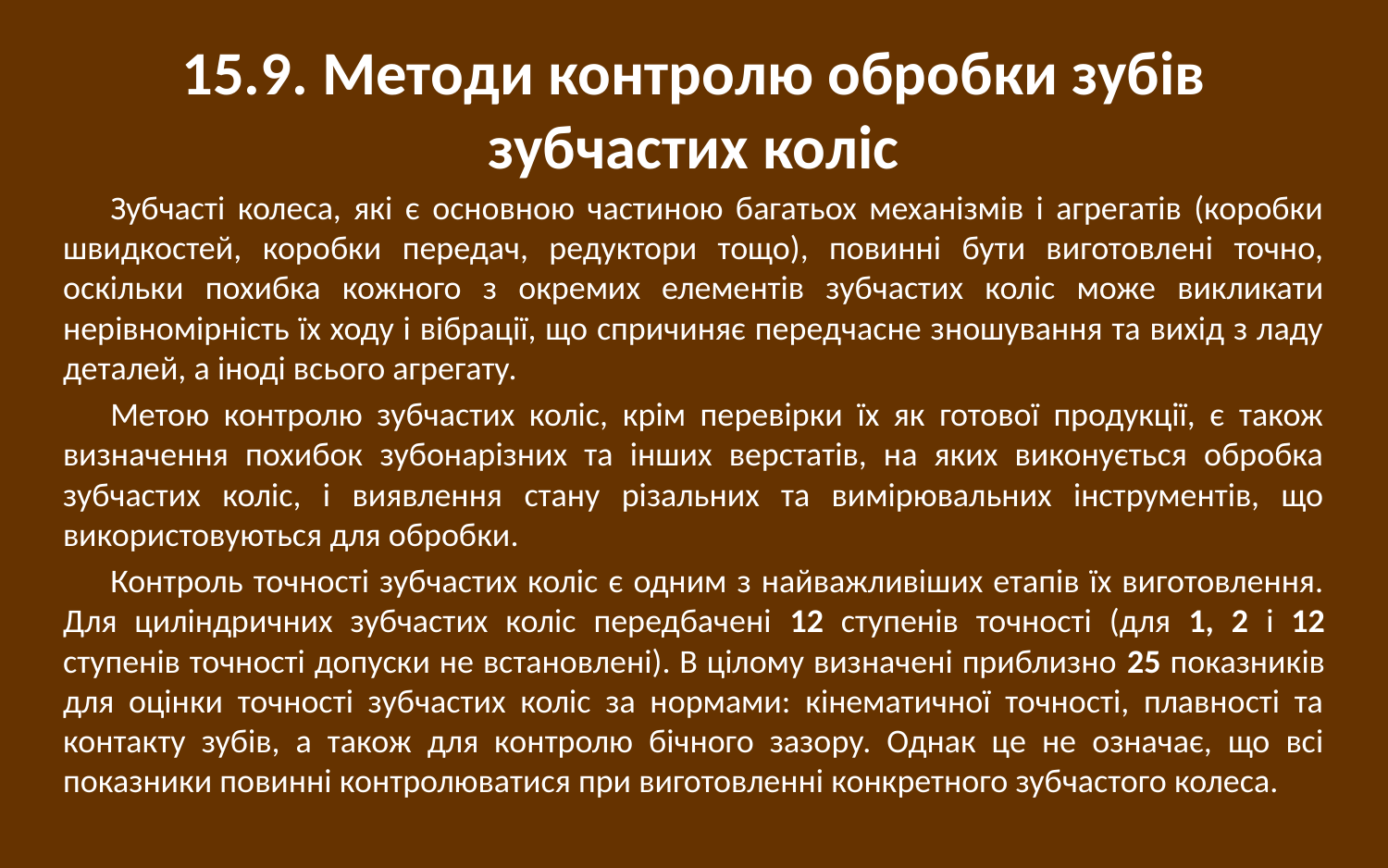

# 15.9. Методи контролю обробки зубів зубчастих коліс
Зубчасті колеса, які є основною частиною багатьох механізмів і агрегатів (коробки швидкостей, коробки передач, редуктори тощо), повинні бути виготовлені точно, оскільки похибка кожного з окремих елементів зубчастих коліс може викликати нерівномірність їх ходу і вібрації, що спричиняє передчасне зношування та вихід з ладу деталей, а іноді всього агрегату.
Метою контролю зубчастих коліс, крім перевірки їх як готової продукції, є також визначення похибок зубонарізних та інших верстатів, на яких виконується обробка зубчастих коліс, і виявлення стану різальних та вимірювальних інструментів, що використовуються для обробки.
Контроль точності зубчастих коліс є одним з найважливіших етапів їх виготовлення. Для циліндричних зубчастих коліс передбачені 12 ступенів точності (для 1, 2 і 12 ступенів точності допуски не встановлені). В цілому визначені приблизно 25 показників для оцінки точності зубчастих коліс за нормами: кінематичної точності, плавності та контакту зубів, а також для контролю бічного зазору. Однак це не означає, що всі показники повинні контролюватися при виготовленні конкретного зубчастого колеса.